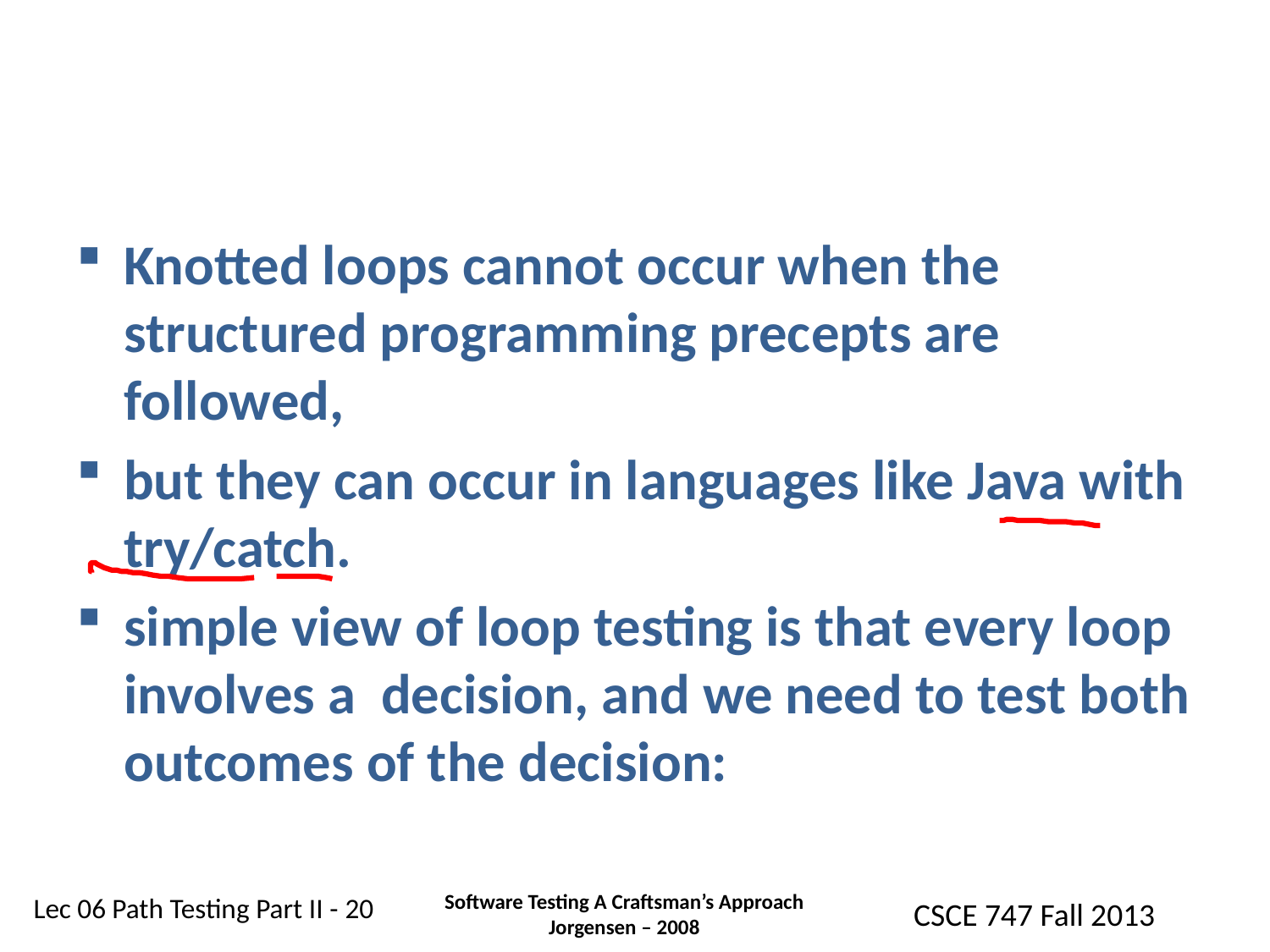

#
Knotted loops cannot occur when the structured programming precepts are followed,
but they can occur in languages like Java with try/catch.
simple view of loop testing is that every loop involves a  decision, and we need to test both outcomes of the decision:

Software Testing A Craftsman’s Approach
Jorgensen – 2008